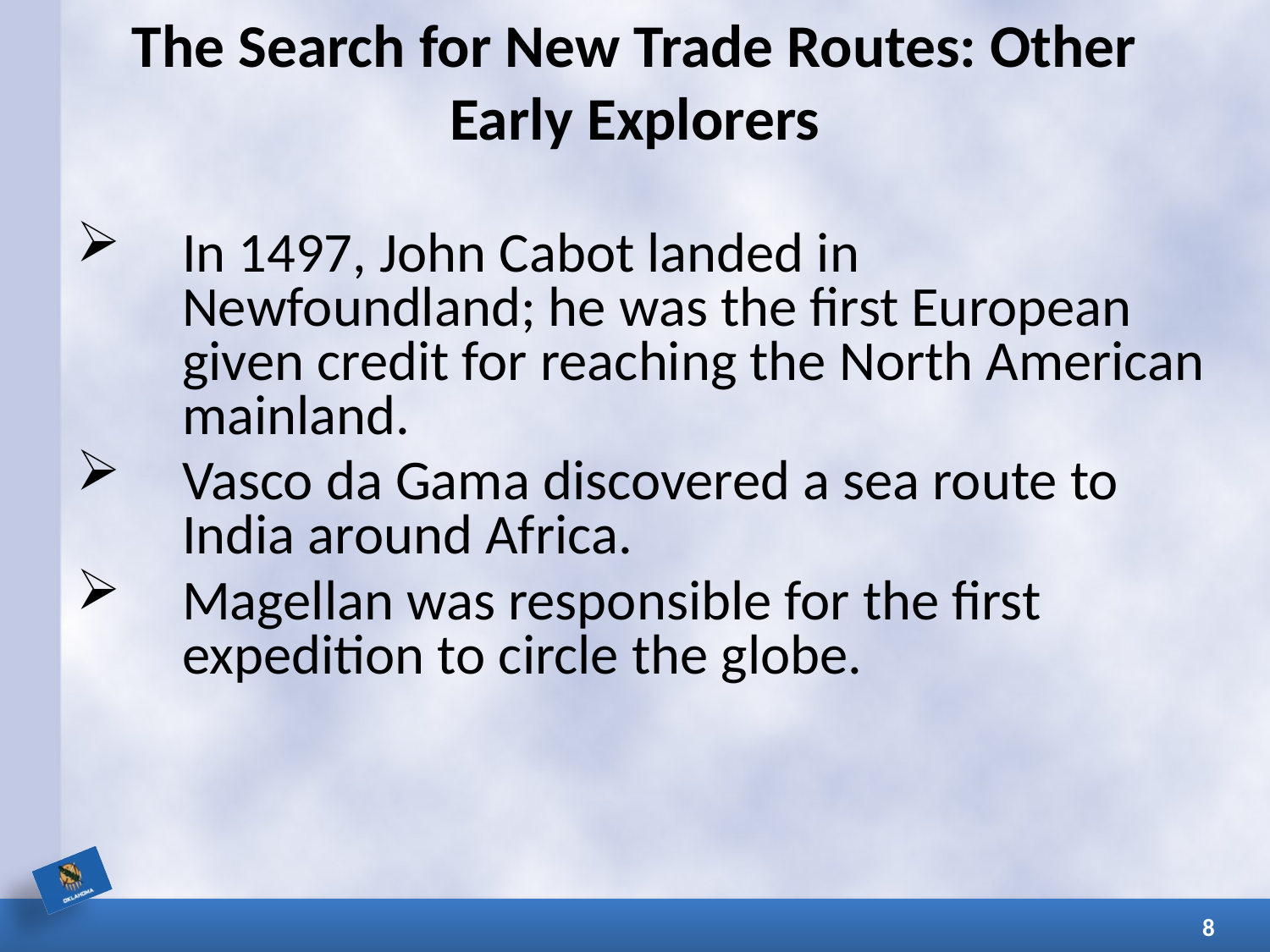

# The Search for New Trade Routes: Other Early Explorers
In 1497, John Cabot landed in Newfoundland; he was the first European given credit for reaching the North American mainland.
Vasco da Gama discovered a sea route to India around Africa.
Magellan was responsible for the first expedition to circle the globe.
8